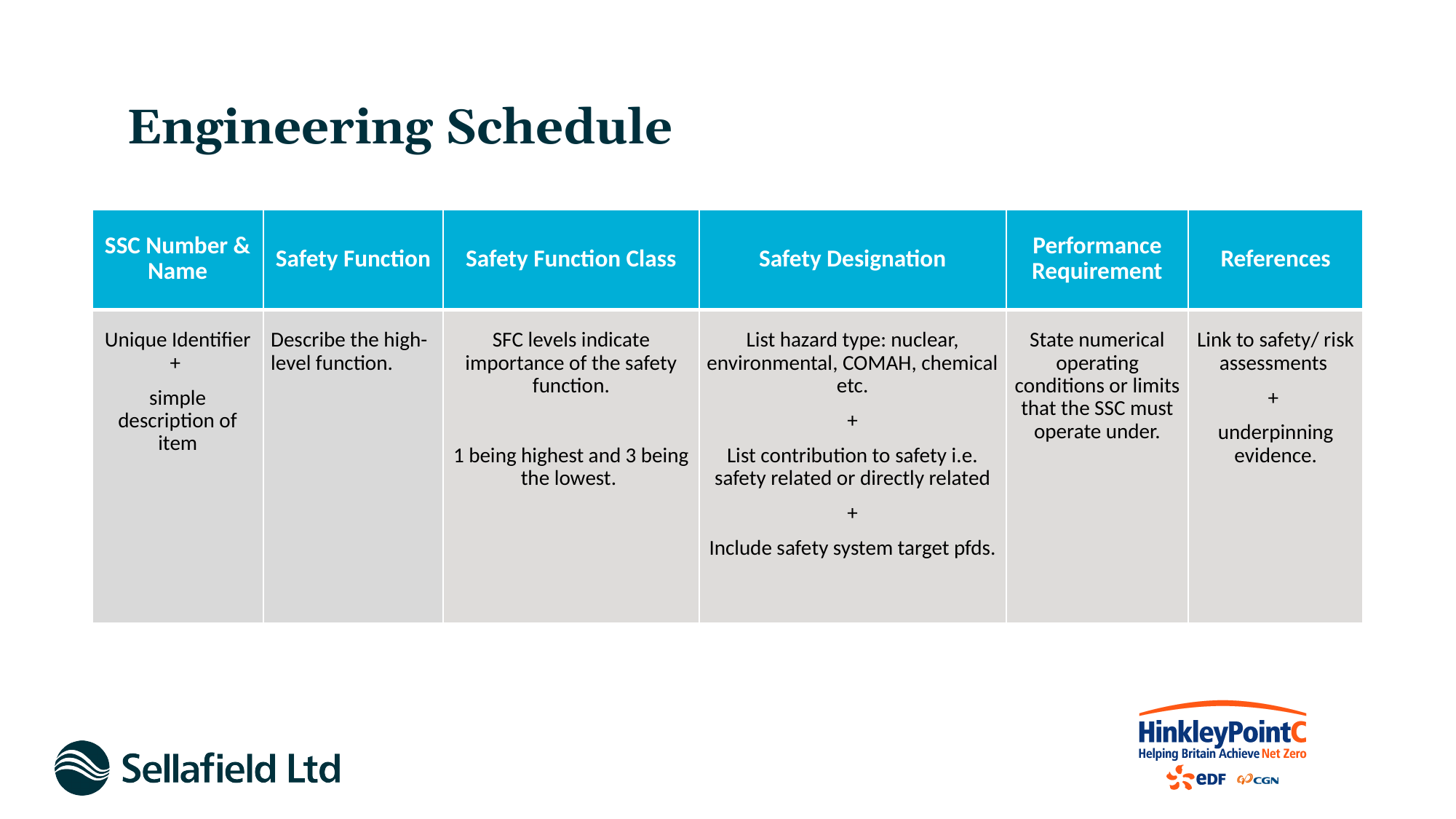

# Engineering Schedule
| SSC Number & Name | Safety Function | Safety Function Class | Safety Designation | Performance Requirement | References |
| --- | --- | --- | --- | --- | --- |
| Unique Identifier + simple description of item | Describe the high-level function. | SFC levels indicate importance of the safety function. 1 being highest and 3 being the lowest. | List hazard type: nuclear, environmental, COMAH, chemical etc. + List contribution to safety i.e. safety related or directly related + Include safety system target pfds. | State numerical operating conditions or limits that the SSC must operate under. | Link to safety/ risk assessments + underpinning evidence. |